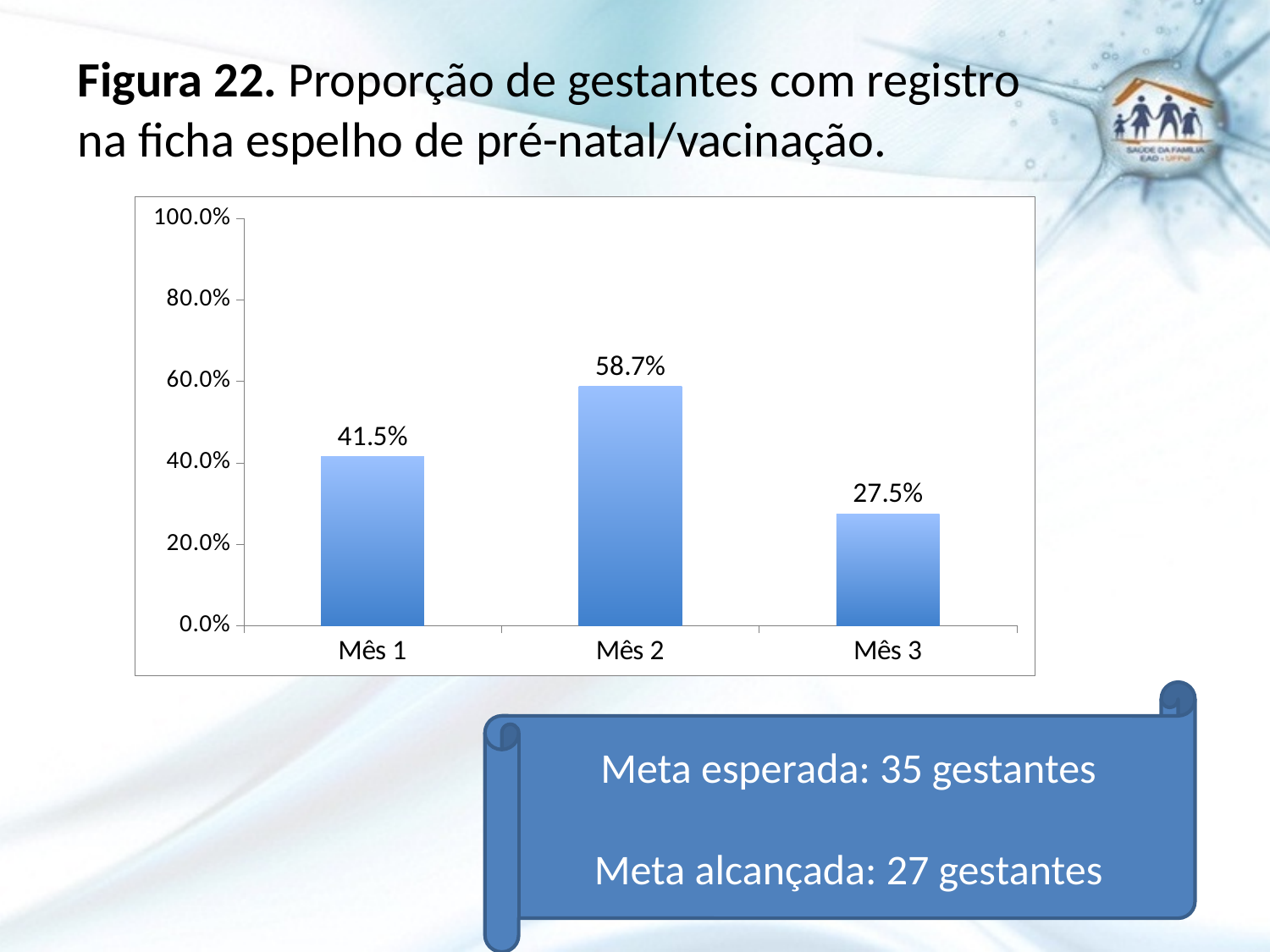

# Figura 22. Proporção de gestantes com registro na ficha espelho de pré-natal/vacinação.

### Chart

| Category | Proporção de gestantes com registro na ficha espelho de pré-natal/vacinação |
|---|---|
| Mês 1 | 0.4146341463414634 |
| Mês 2 | 0.5869565217391302 |
| Mês 3 | 0.2745098039215688 |
Meta esperada: 35 gestantes

Meta alcançada: 27 gestantes